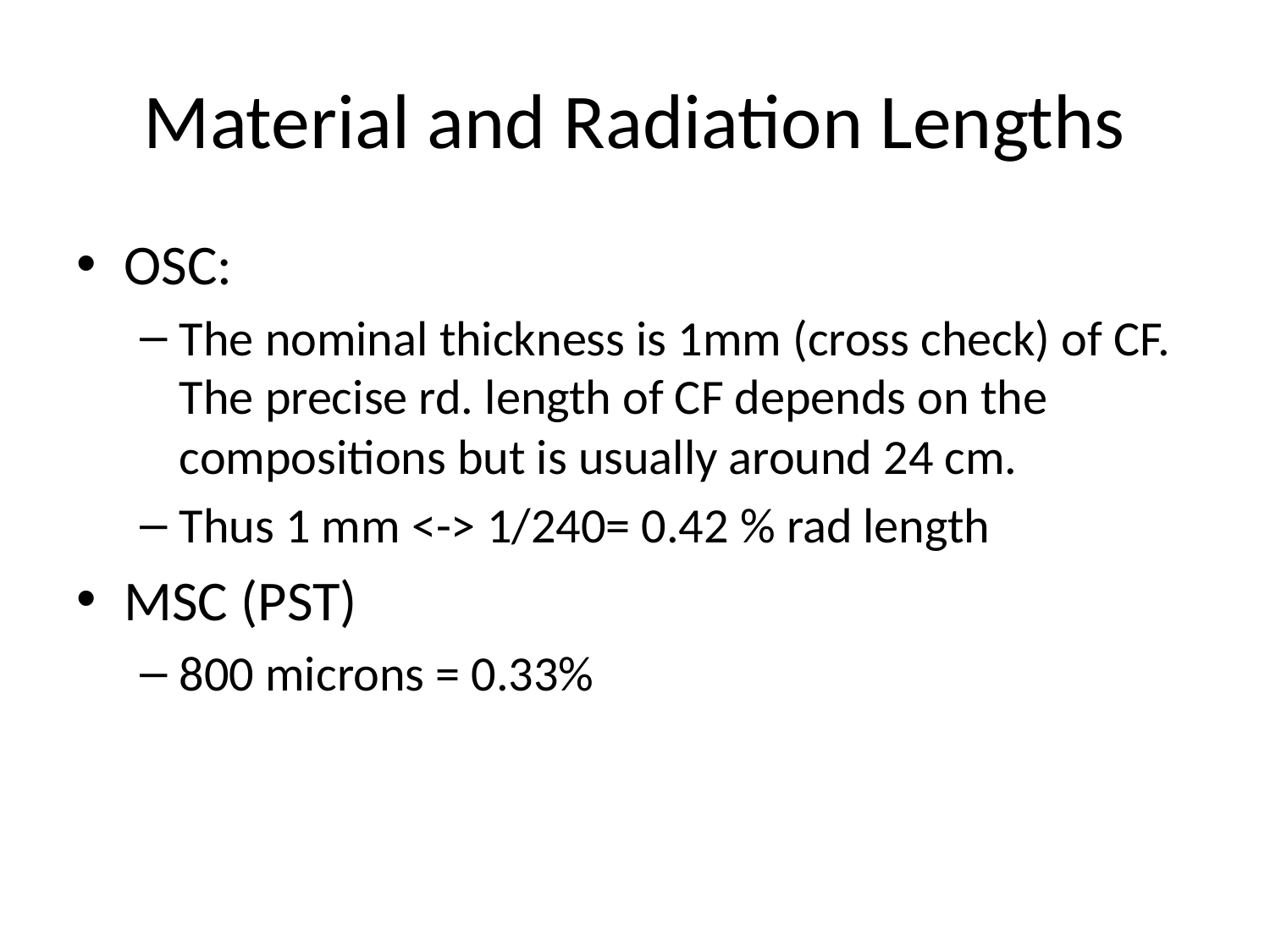

# Material and Radiation Lengths
OSC:
The nominal thickness is 1mm (cross check) of CF. The precise rd. length of CF depends on the compositions but is usually around 24 cm.
Thus 1 mm <-> 1/240= 0.42 % rad length
MSC (PST)
800 microns = 0.33%